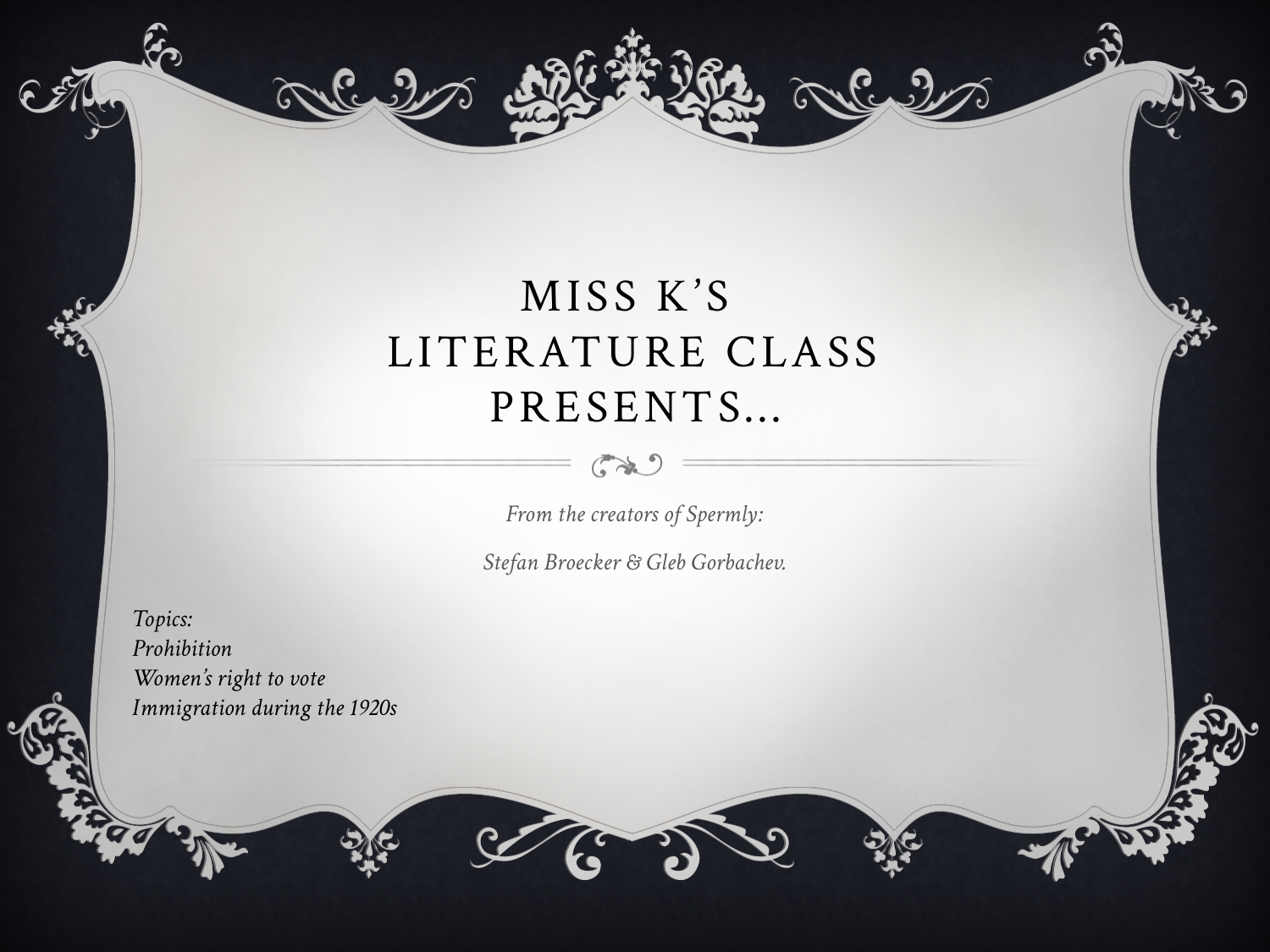

# Miss K’s Literature Class Presents…
From the creators of Spermly:
Stefan Broecker & Gleb Gorbachev.
Topics:
Prohibition
Women’s right to vote
Immigration during the 1920s